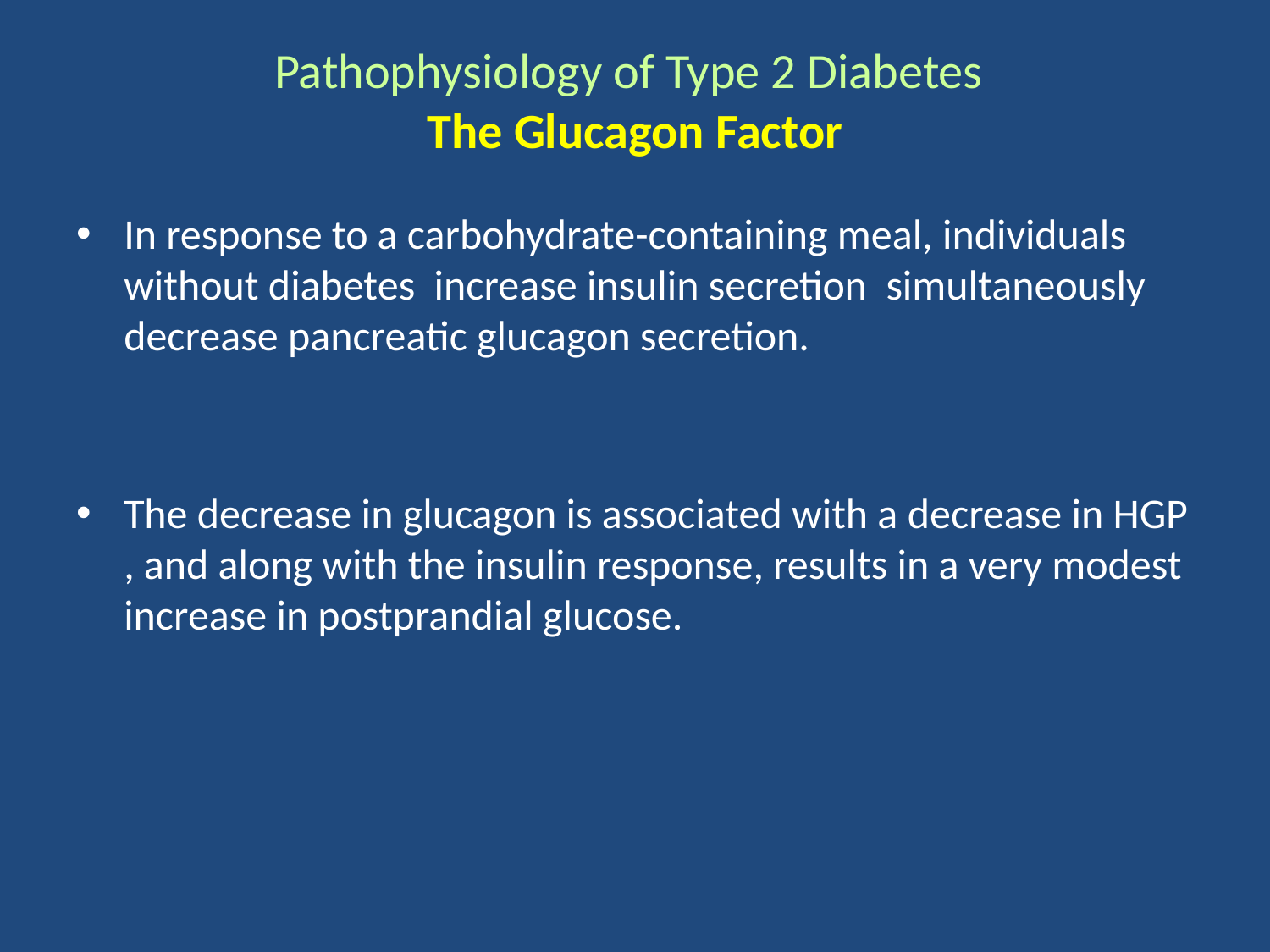

# Pathophysiology of Type 2 Diabetes The Glucagon Factor
In response to a carbohydrate-containing meal, individuals without diabetes  increase insulin secretion  simultaneously decrease pancreatic glucagon secretion.

The decrease in glucagon is associated with a decrease in HGP , and along with the insulin response, results in a very modest increase in postprandial glucose.